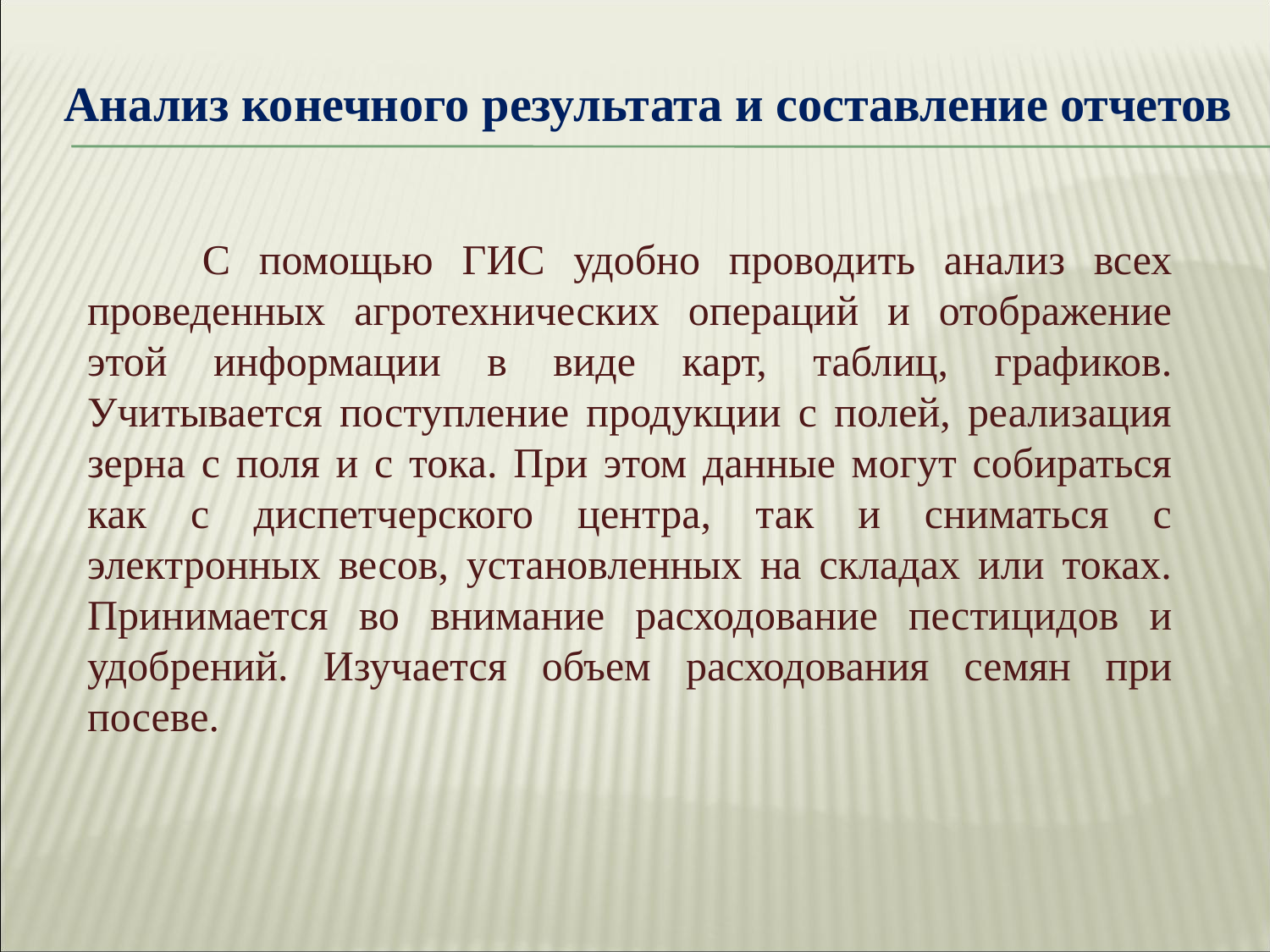

Анализ конечного результата и составление отчетов
    С помощью ГИС удобно проводить анализ всех проведенных агротехнических операций и отображение этой информации в виде карт, таблиц, графиков. Учитывается поступление продукции с полей, реализация зерна с поля и с тока. При этом данные могут собираться как с диспетчерского центра, так и сниматься с электронных весов, установленных на складах или токах. Принимается во внимание расходование пестицидов и удобрений. Изучается объем расходования семян при посеве.